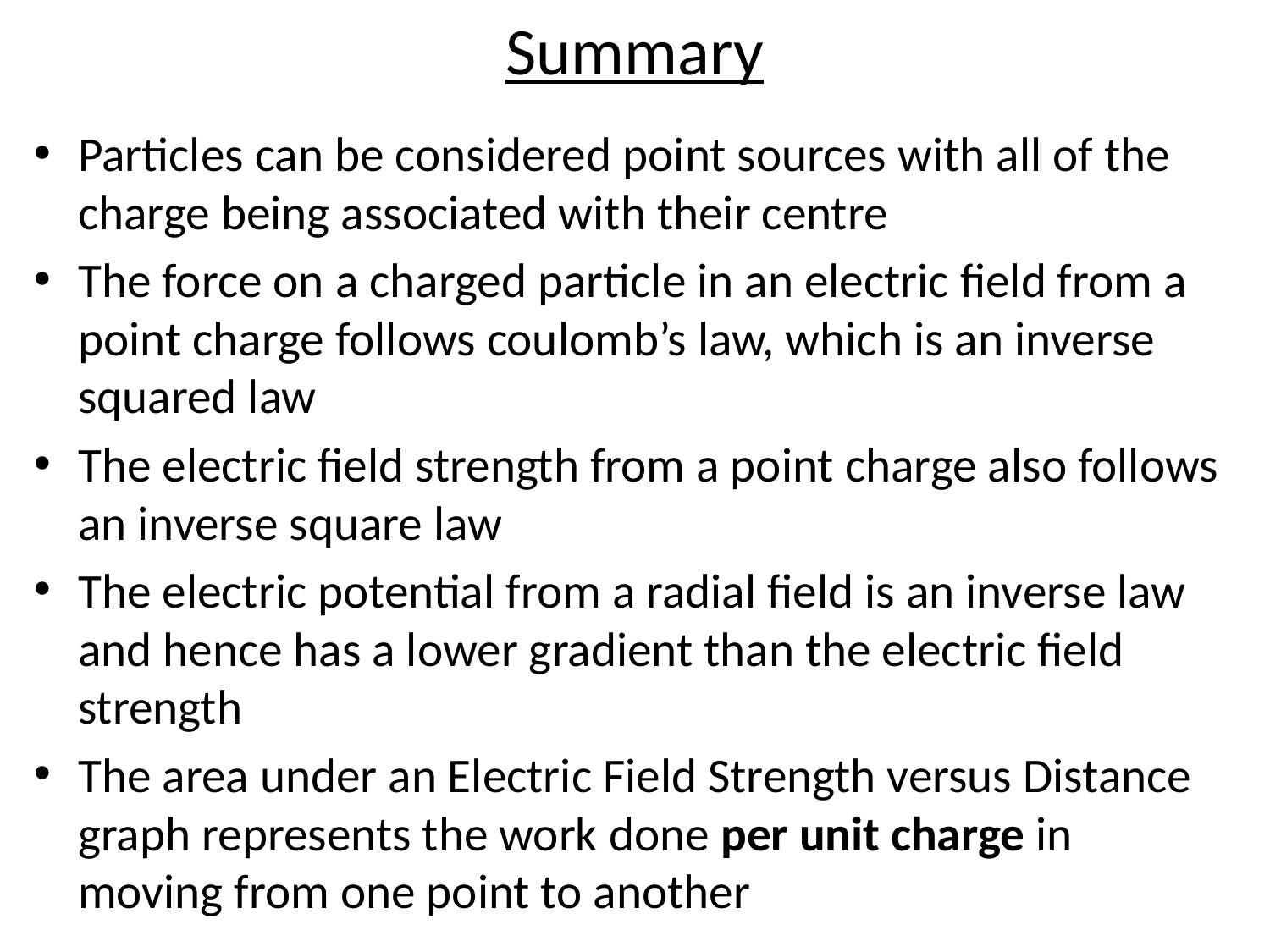

# Summary
Particles can be considered point sources with all of the charge being associated with their centre
The force on a charged particle in an electric field from a point charge follows coulomb’s law, which is an inverse squared law
The electric field strength from a point charge also follows an inverse square law
The electric potential from a radial field is an inverse law and hence has a lower gradient than the electric field strength
The area under an Electric Field Strength versus Distance graph represents the work done per unit charge in moving from one point to another